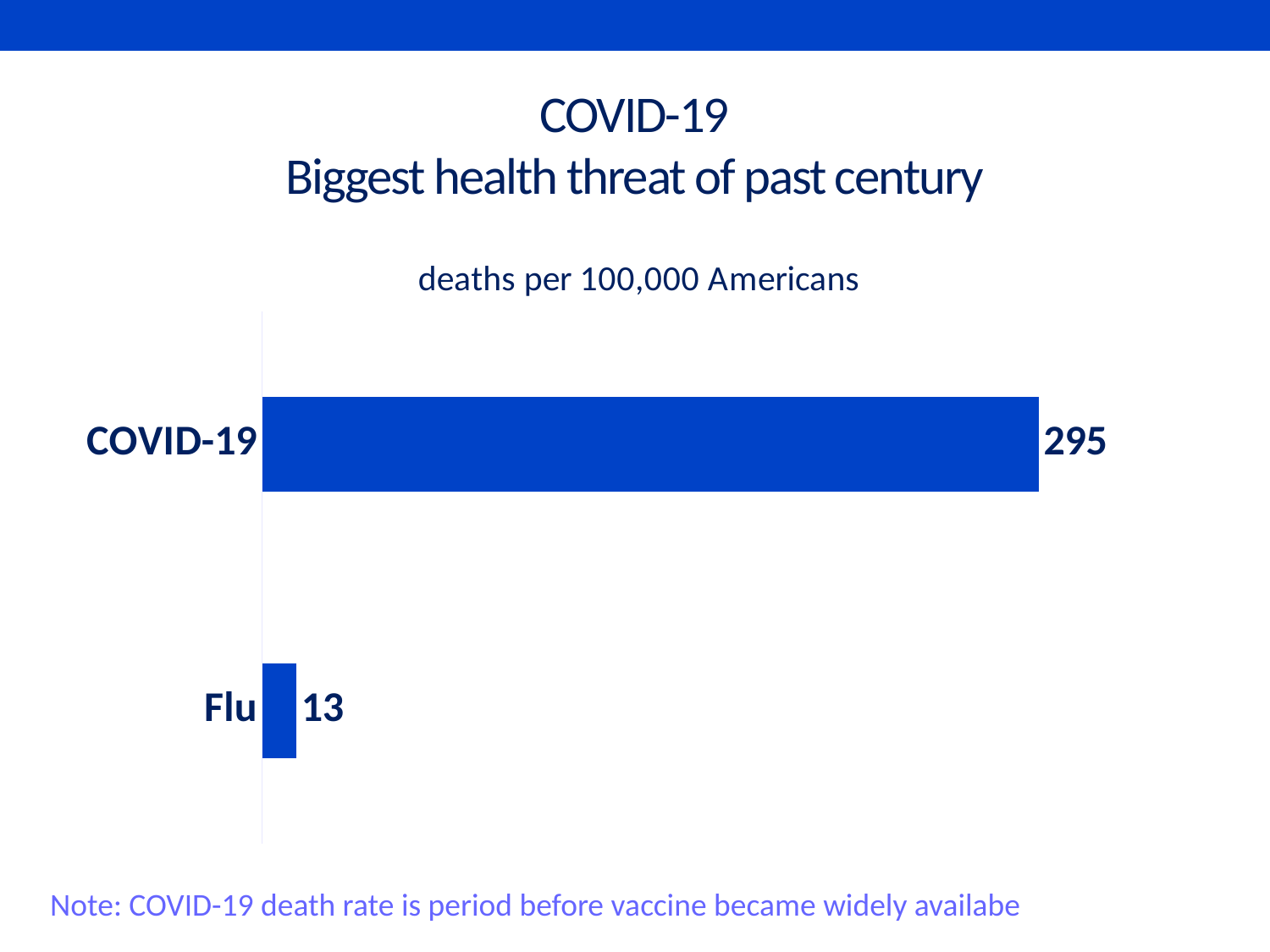

# COVID-19 Biggest health threat of past century

### Chart:

| Category | deaths per 100,000 Americans |
|---|---|
| Flu | 13.0 |
| COVID-19 | 295.0 |
Note: COVID-19 death rate is period before vaccine became widely availabe